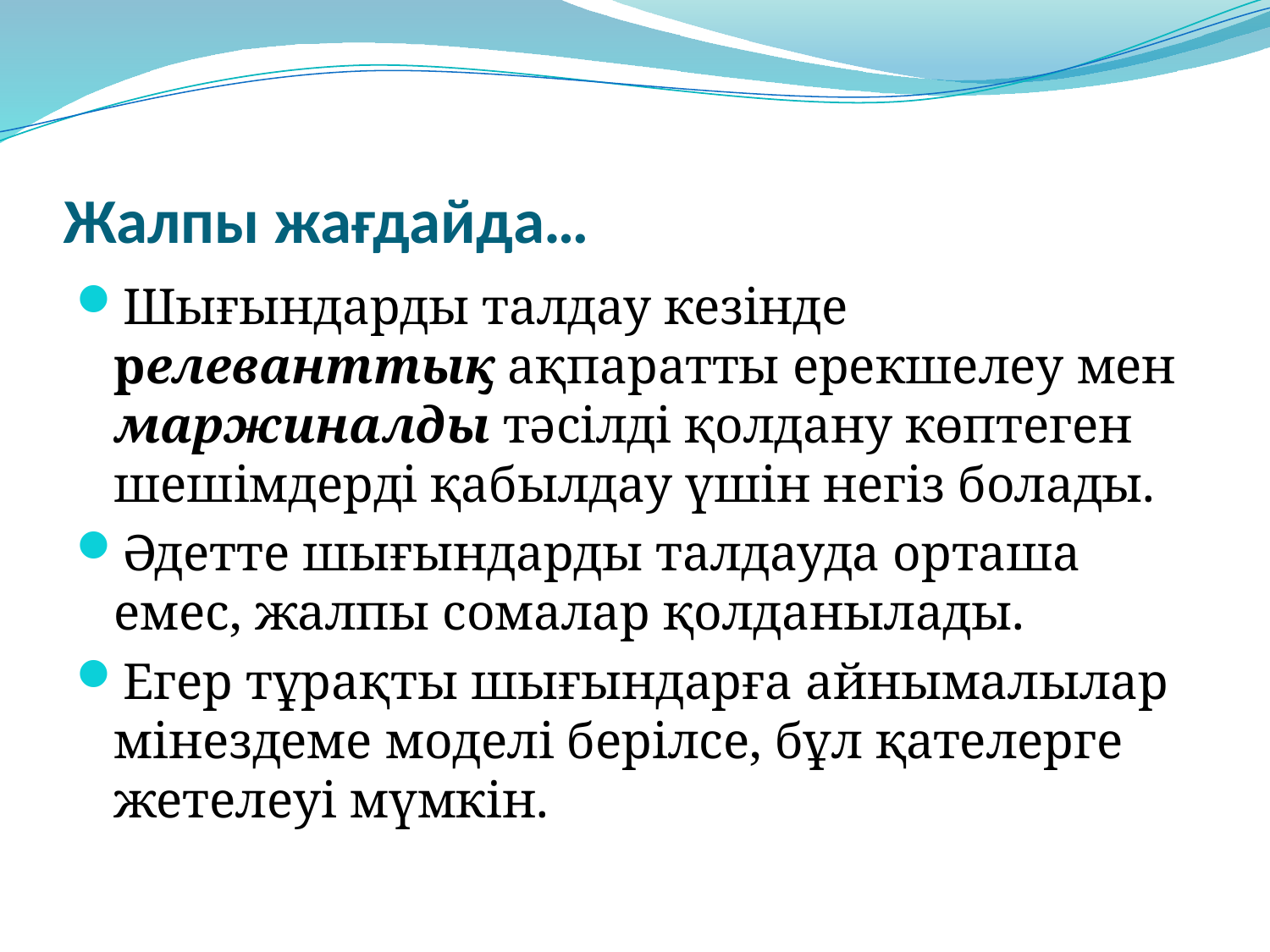

# Жалпы жағдайда…
Шығындарды талдау кезінде релеванттық ақпаратты ерекшелеу мен маржиналды тәсілді қолдану көптеген шешімдерді қабылдау үшін негіз болады.
Әдетте шығындарды талдауда орташа емес, жалпы сомалар қолданылады.
Егер тұрақты шығындарға айнымалылар мінездеме моделі берілсе, бұл қателерге жетелеуі мүмкін.